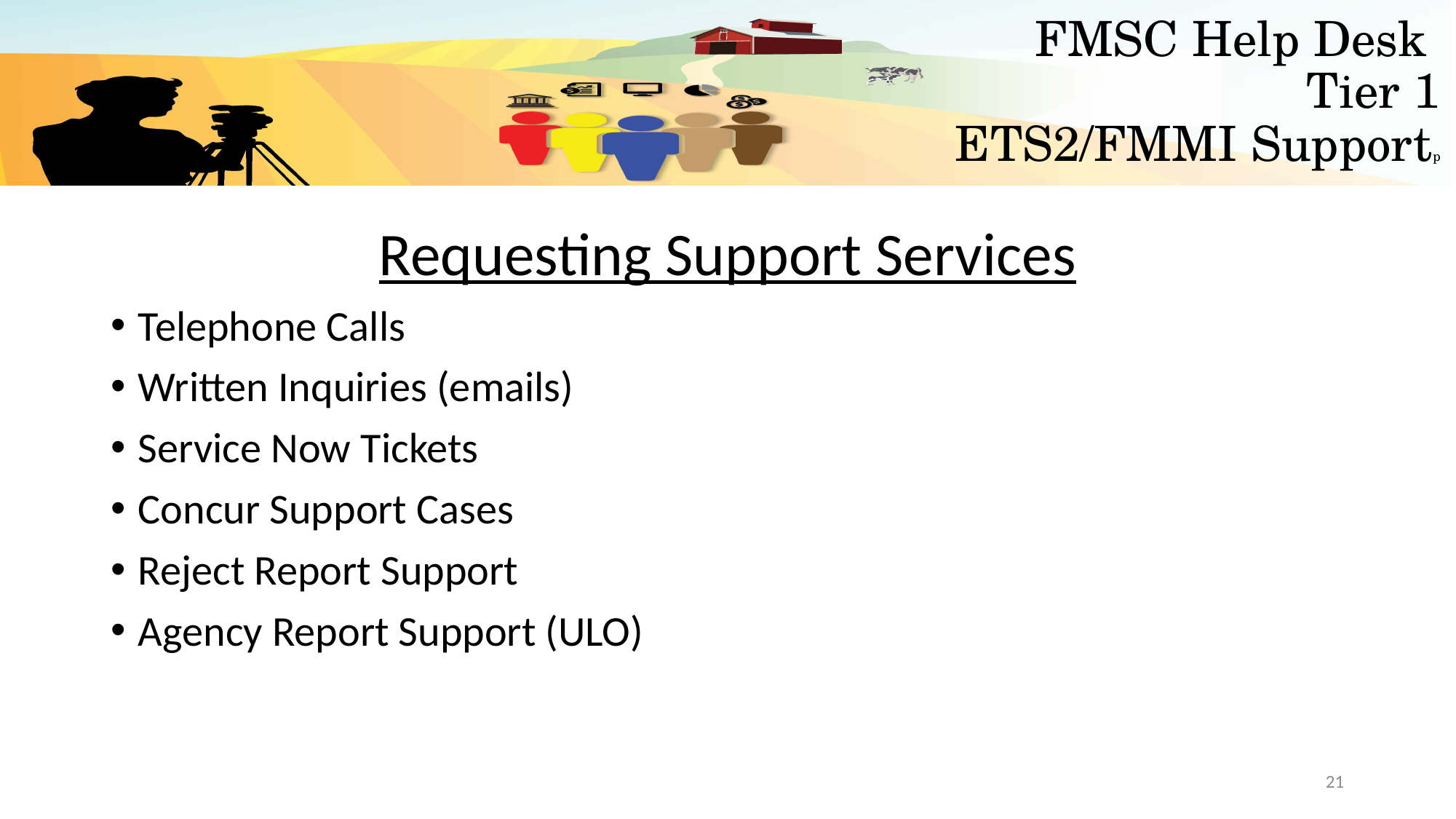

# FMSC Help Desk Tier 1 ETS2/FMMI Supportp
Requesting Support Services
Telephone Calls
Written Inquiries (emails)
Service Now Tickets
Concur Support Cases
Reject Report Support
Agency Report Support (ULO)
21